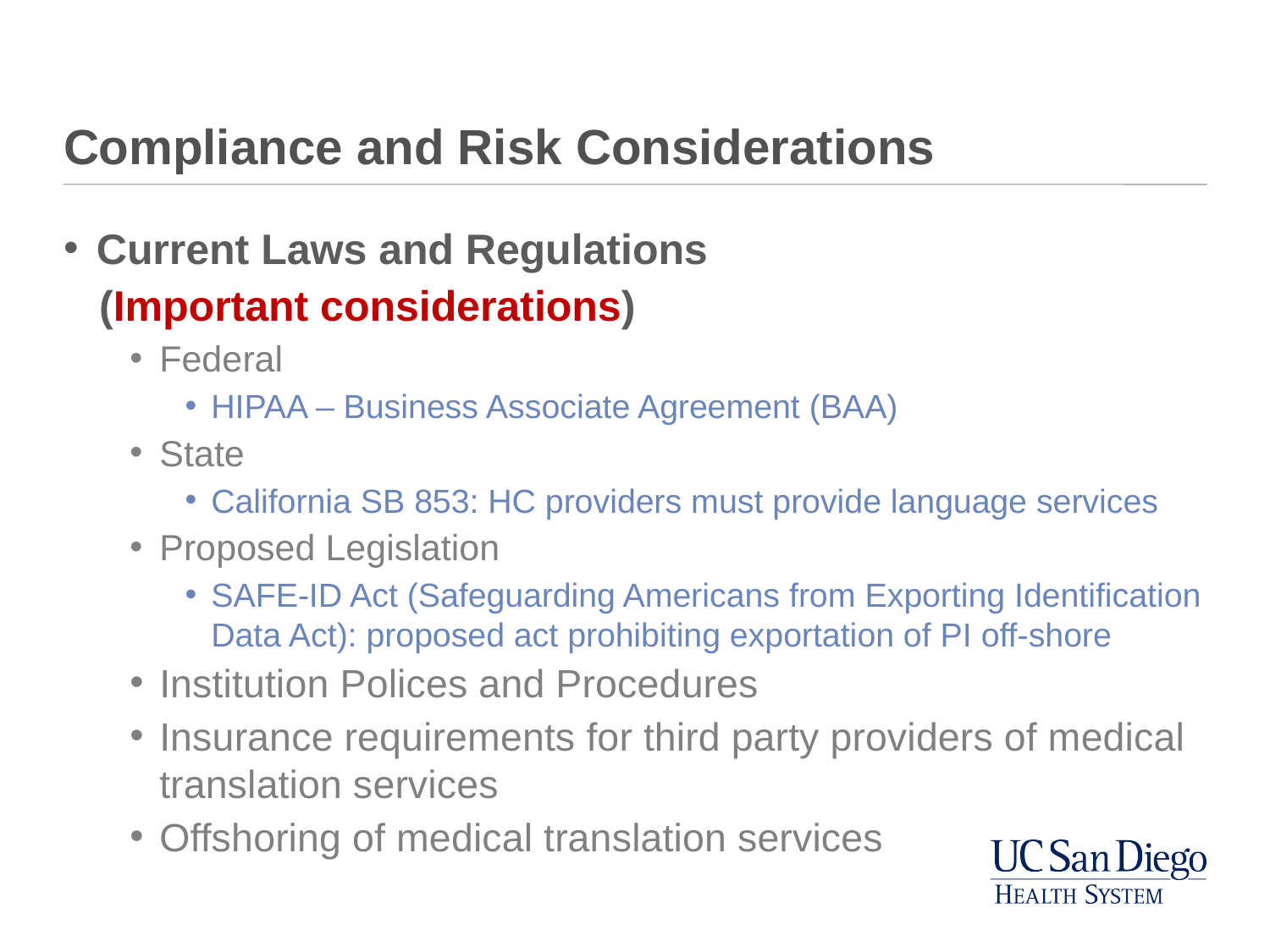

# Compliance and Risk Considerations
Current Laws and Regulations
   (Important considerations)
Federal
HIPAA – Business Associate Agreement (BAA)
State
California SB 853: HC providers must provide language services
Proposed Legislation
SAFE-ID Act (Safeguarding Americans from Exporting Identification Data Act): proposed act prohibiting exportation of PI off-shore
Institution Polices and Procedures
Insurance requirements for third party providers of medical translation services
Offshoring of medical translation services